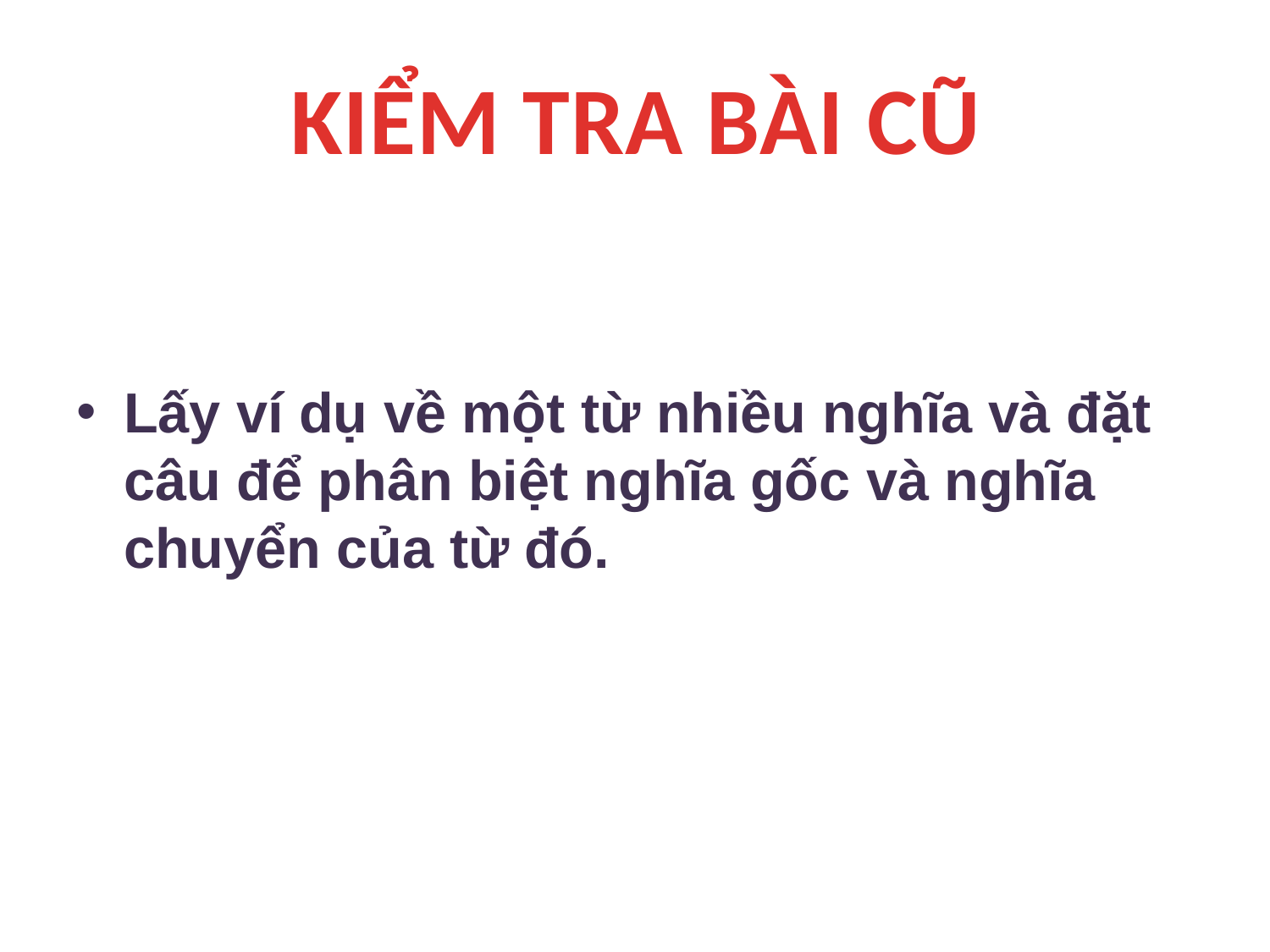

KIỂM TRA BÀI CŨ
Lấy ví dụ về một từ nhiều nghĩa và đặt câu để phân biệt nghĩa gốc và nghĩa chuyển của từ đó.